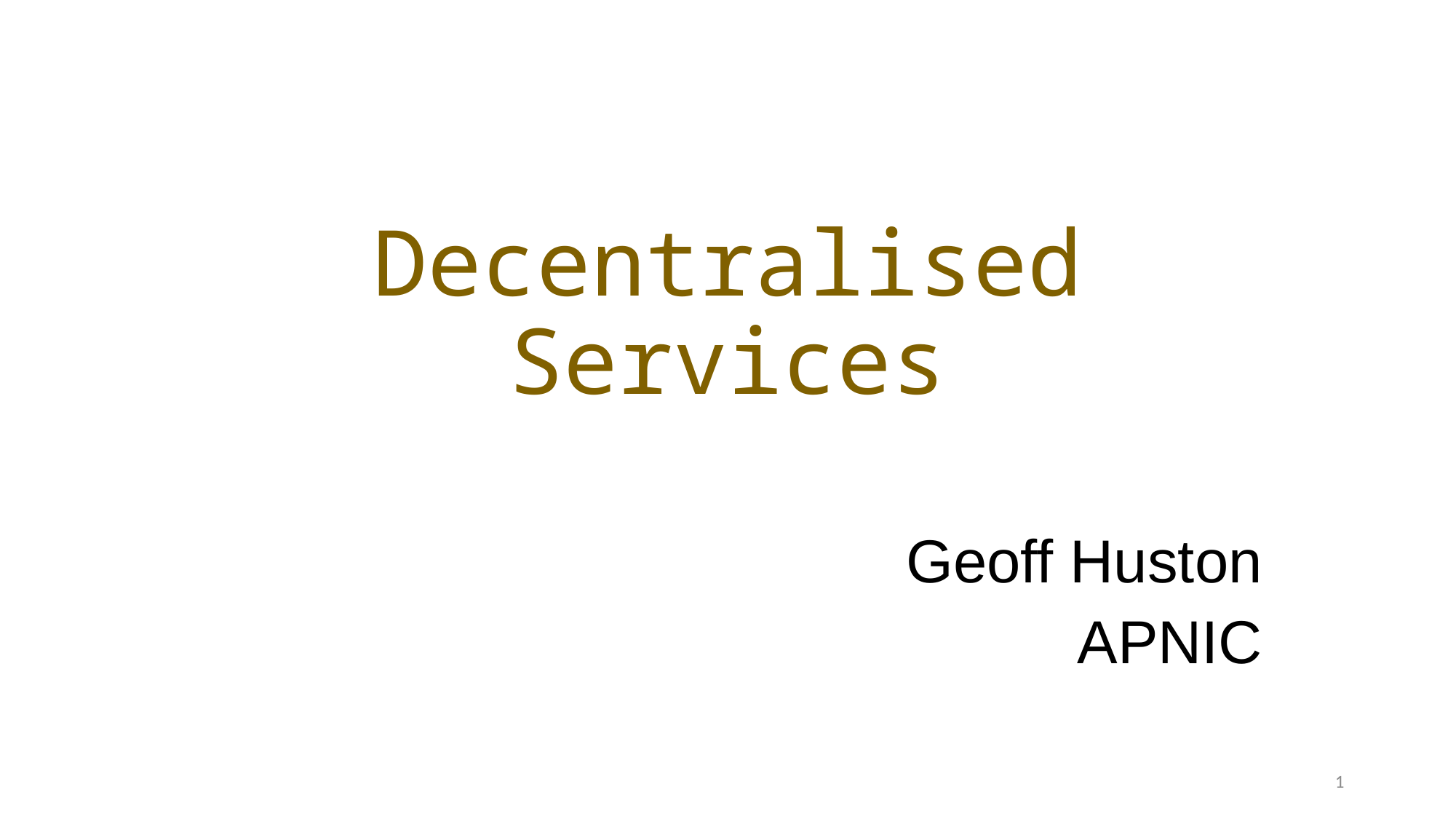

# Decentralised Services
Geoff Huston
APNIC
1